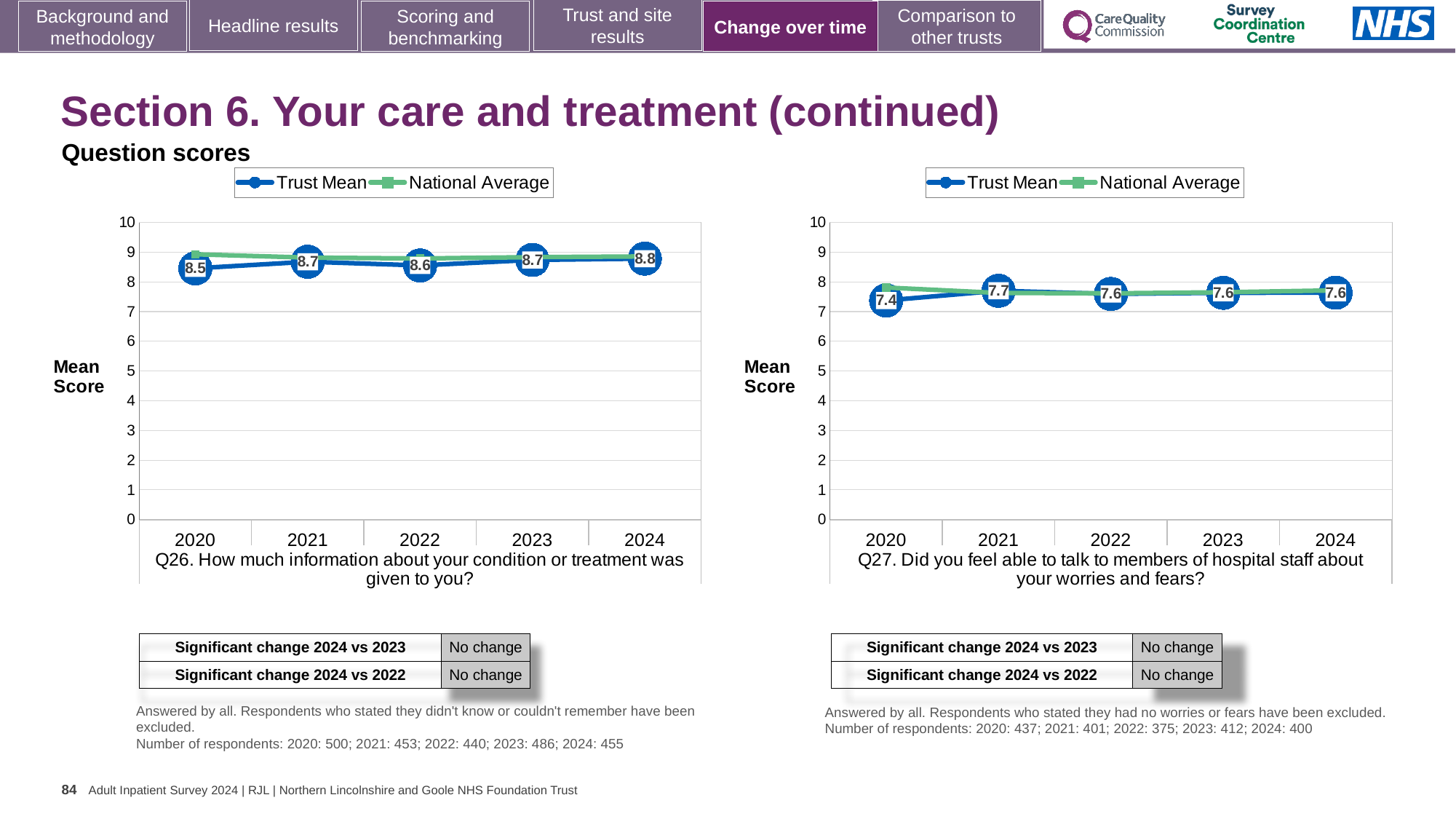

# Section 6. Your care and treatment (continued)
Question scores

### Chart

| Category | Trust Mean | National Average |
|---|---|---|
| 2020 | 8.456830318261167 | 8.928934628469245 |
| 2021 | 8.678550404629194 | 8.817057555214891 |
| 2022 | 8.553635426735946 | 8.788105699509403 |
| 2023 | 8.739751442530647 | 8.833763114836398 |
| 2024 | 8.783145070218392 | 8.855898597128807 |

### Chart

| Category | Trust Mean | National Average |
|---|---|---|
| 2020 | 7.37467925278178 | 7.810199279555775 |
| 2021 | 7.701958672022722 | 7.628568520809049 |
| 2022 | 7.595288694387648 | 7.615382832779392 |
| 2023 | 7.633650663558056 | 7.650699255967489 |
| 2024 | 7.636554715009003 | 7.714996526074419 |
| Significant change 2024 vs 2023 | No change |
| --- | --- |
| Significant change 2024 vs 2022 | No change |
| Significant change 2024 vs 2023 | No change |
| --- | --- |
| Significant change 2024 vs 2022 | No change |
Answered by all. Respondents who stated they didn't know or couldn't remember have been excluded.
Number of respondents: 2020: 500; 2021: 453; 2022: 440; 2023: 486; 2024: 455

Answered by all. Respondents who stated they had no worries or fears have been excluded.
Number of respondents: 2020: 437; 2021: 401; 2022: 375; 2023: 412; 2024: 400

84